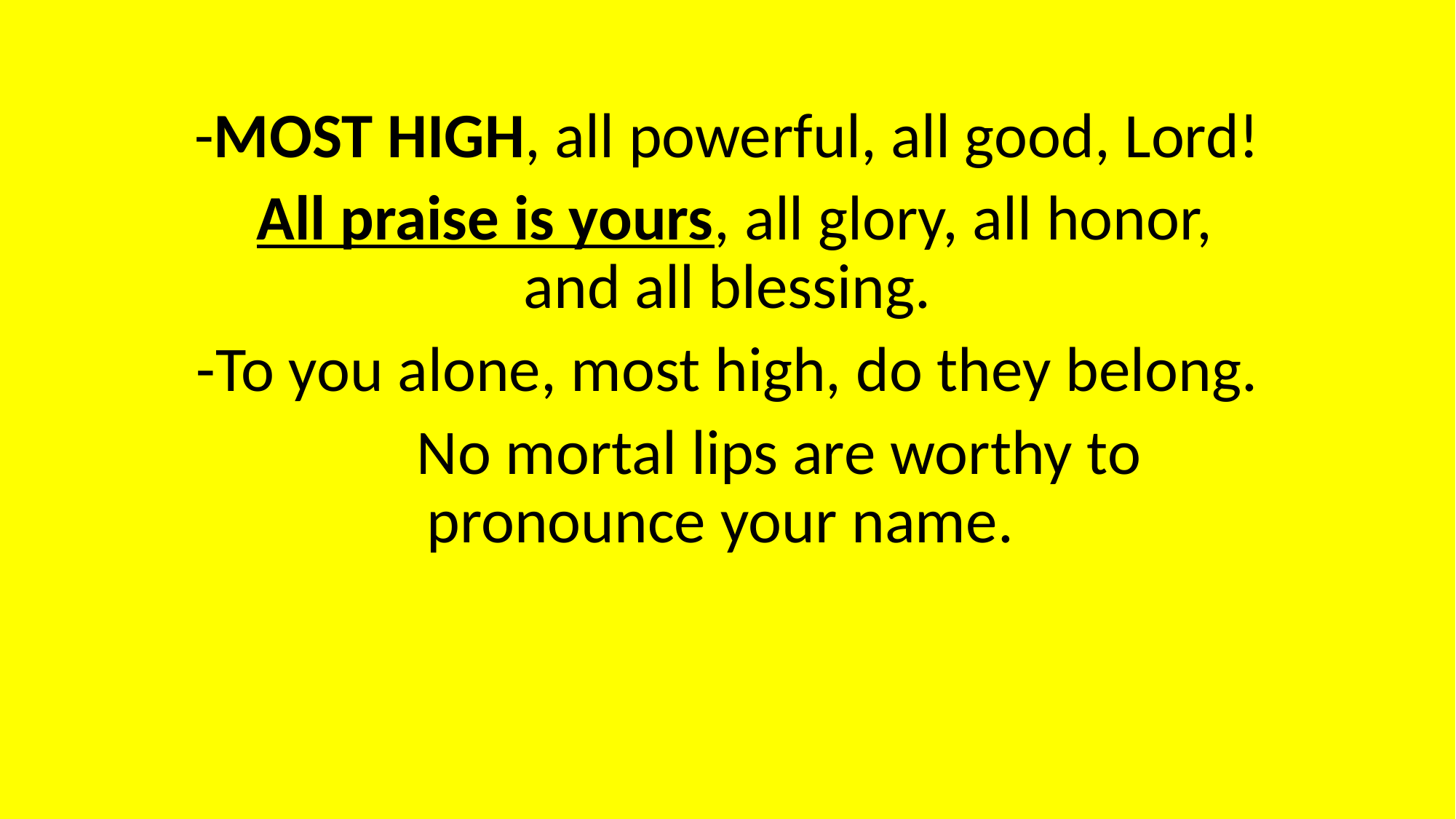

-MOST HIGH, all powerful, all good, Lord!
 All praise is yours, all glory, all honor, and all blessing.
-To you alone, most high, do they belong.
	No mortal lips are worthy to pronounce your name.